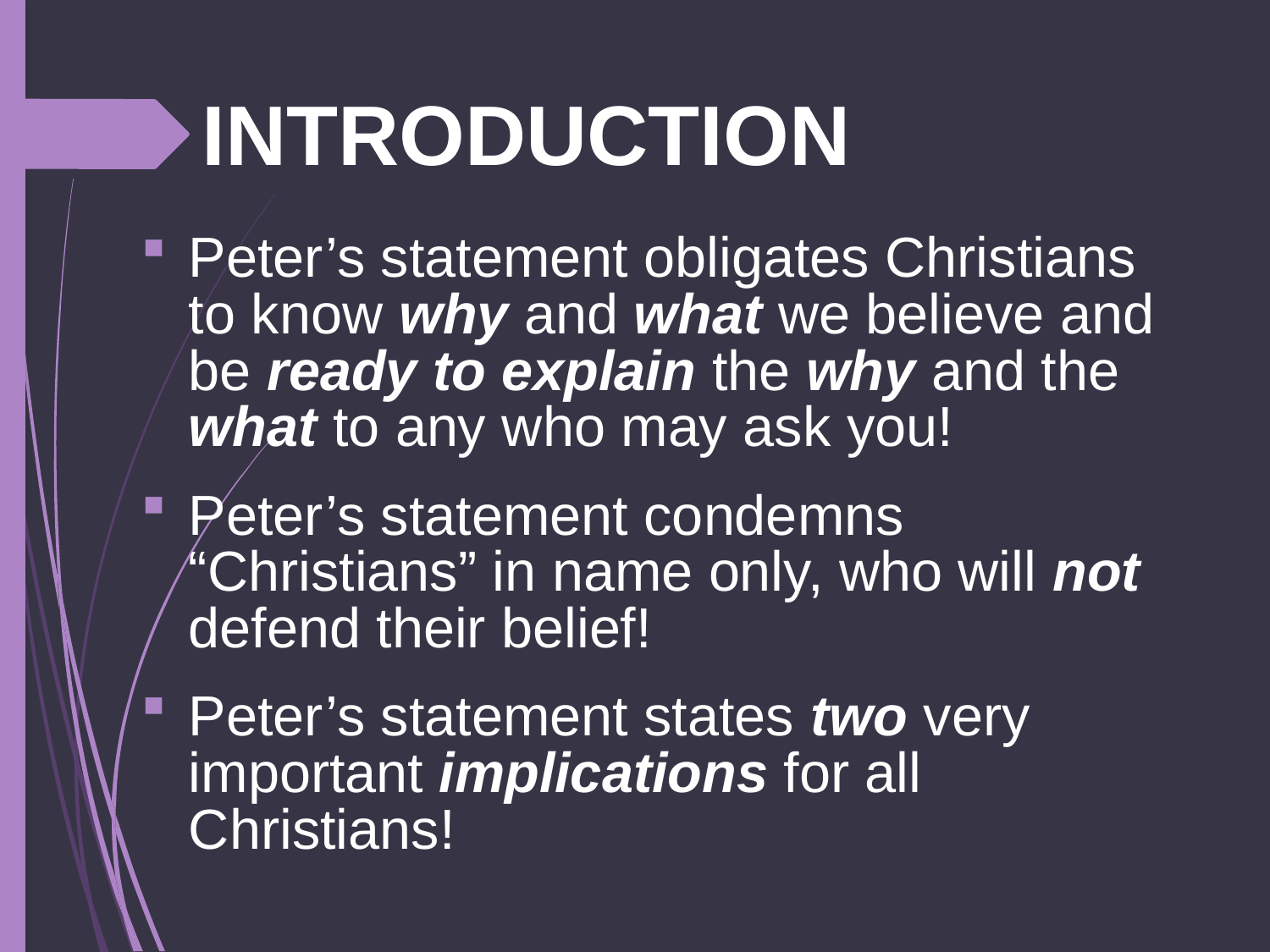

# INTRODUCTION
Peter’s statement obligates Christians to know why and what we believe and be ready to explain the why and the what to any who may ask you!
Peter’s statement condemns “Christians” in name only, who will not defend their belief!
Peter’s statement states two very important implications for all Christians!